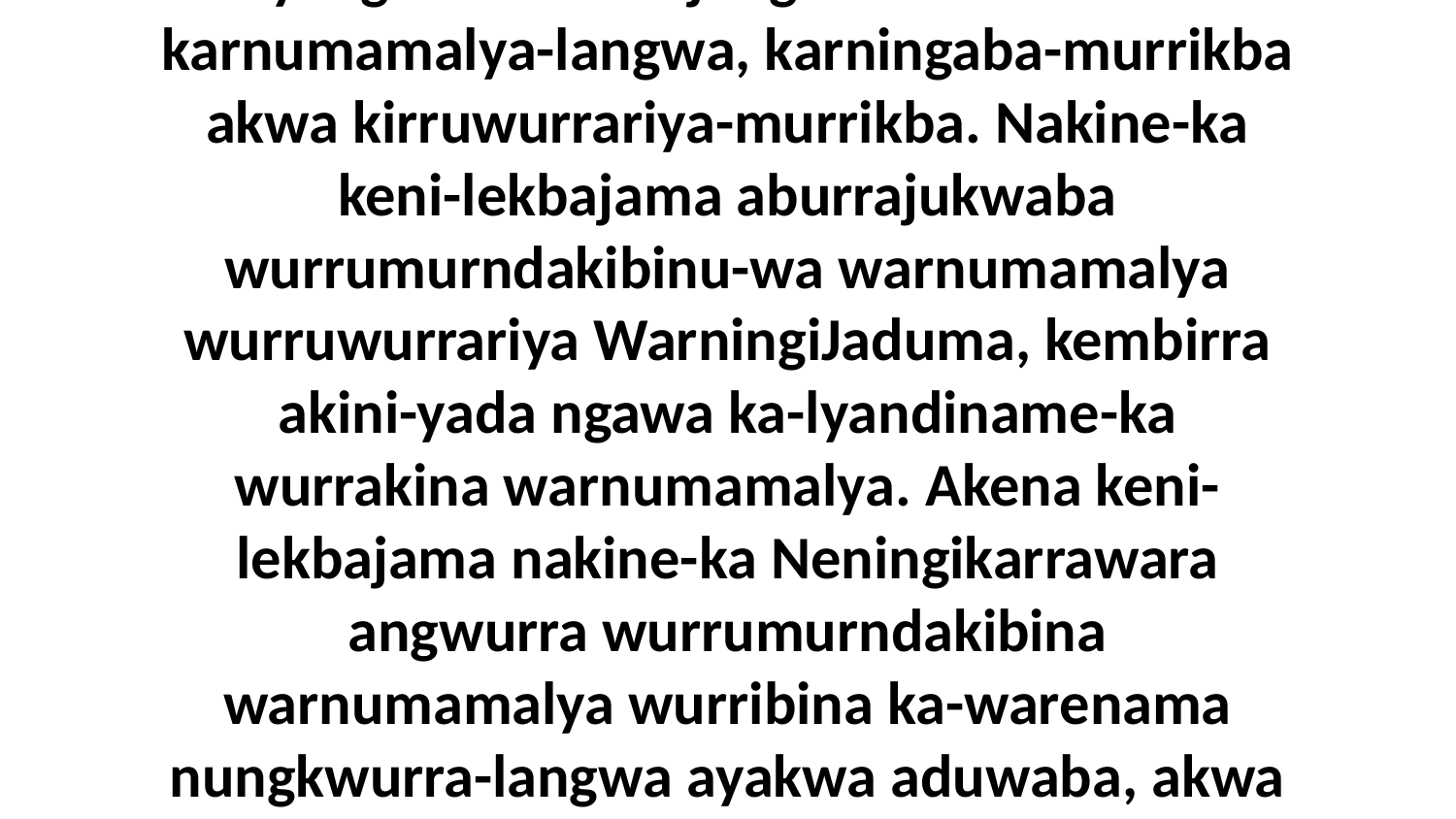

12 Amandangwa, ngarra-makinama,” ni-yama ngarningka Jesus, “Neningikarrawara keni-lekbajame-ka wurrumurndakakinu-wa warnumamalya meningarija-langwa-manja mamawura. Akini-yada ngawa kini-lyangkuwerribikajungwunama nakina karnumamalya-langwa, karningaba-murrikba akwa kirruwurrariya-murrikba. Nakine-ka keni-lekbajama aburrajukwaba wurrumurndakibinu-wa warnumamalya wurruwurrariya WarningiJaduma, kembirra akini-yada ngawa ka-lyandiname-ka wurrakina warnumamalya. Akena keni-lekbajama nakine-ka Neningikarrawara angwurra wurrumurndakibina warnumamalya wurribina ka-warenama nungkwurra-langwa ayakwa aduwaba, akwa ka-lyandiname-ka angwurra wurrakine-ka-da!” ni-yama Jesus, nenu-makama wurrumurndakibina-manja warnumamalya 70-da.Warnumamalya-langwa wurribina na-warena-mulangwa Neningikarrawara-langwa ayakwa